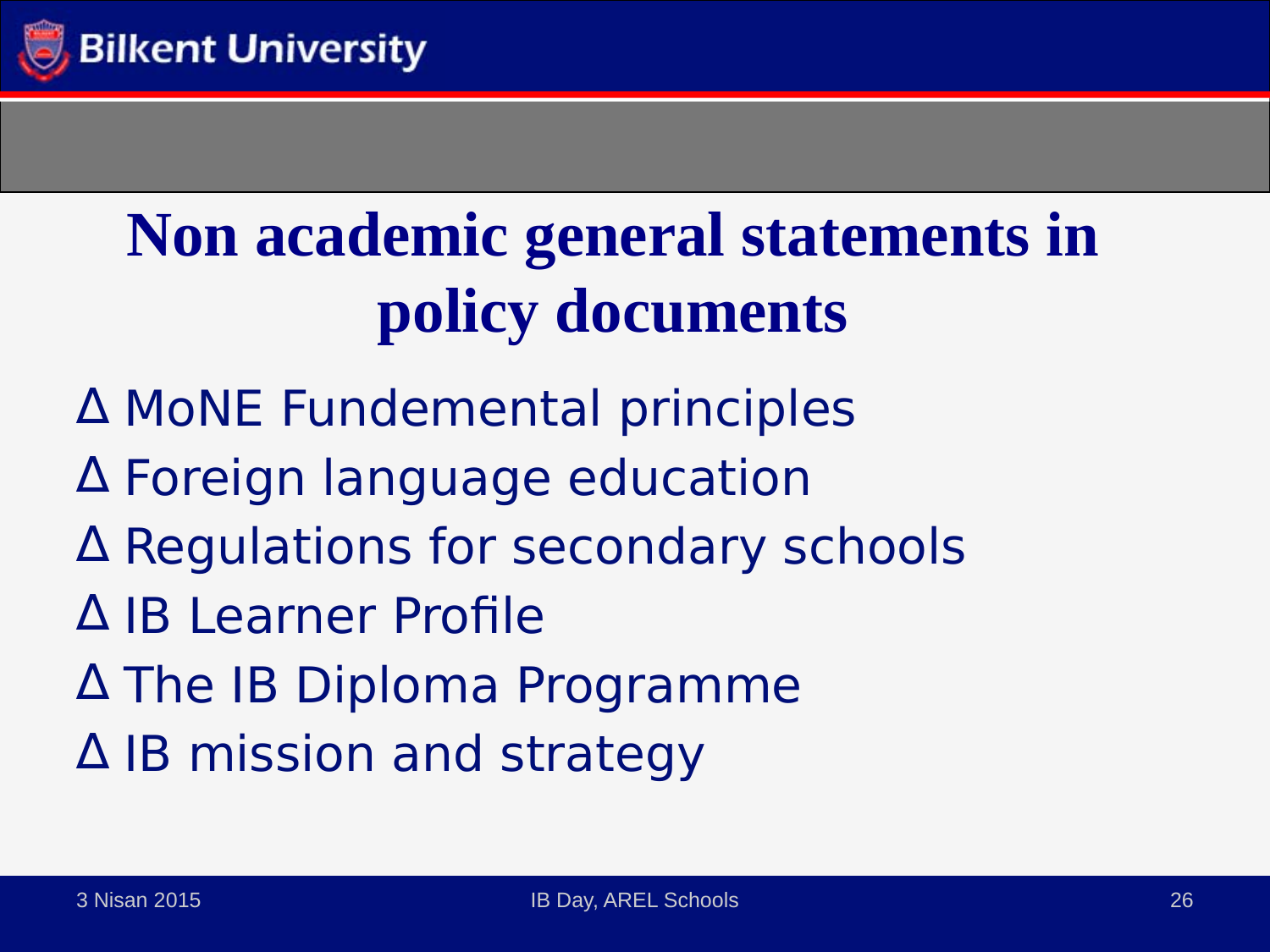

# Non academic general statements in policy documents
MoNE Fundemental principles
Foreign language education
Regulations for secondary schools
IB Learner Profile
The IB Diploma Programme
IB mission and strategy

3 Nisan 2015
IB Day, AREL Schools
26